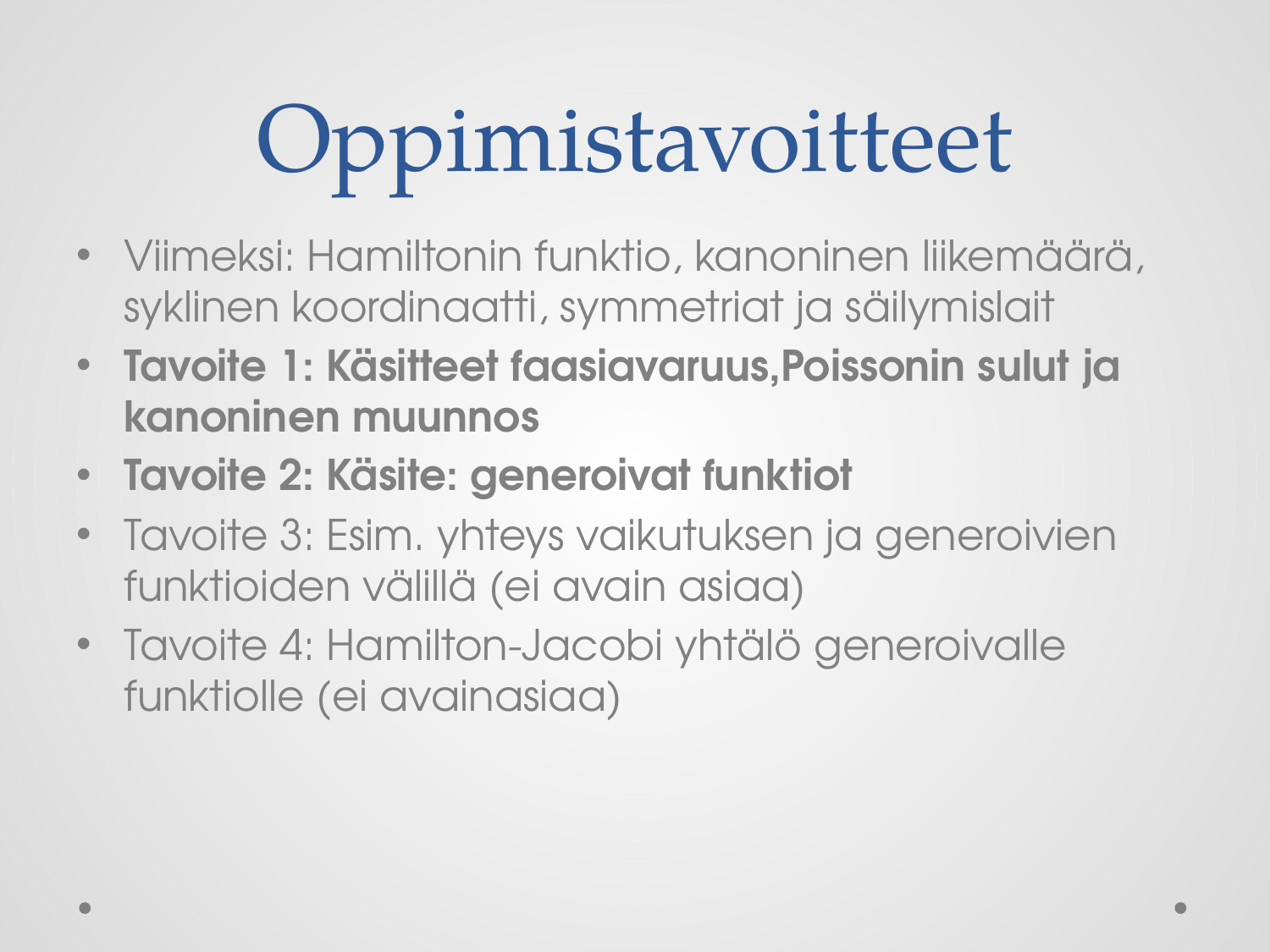

# Oppimistavoitteet
Viimeksi: Hamiltonin funktio, kanoninen liikemäärä, syklinen koordinaatti, symmetriat ja säilymislait
Tavoite 1: Käsitteet faasiavaruus,Poissonin sulut ja kanoninen muunnos
Tavoite 2: Käsite: generoivat funktiot
Tavoite 3: Esim. yhteys vaikutuksen ja generoivien funktioiden välillä (ei avain asiaa)
Tavoite 4: Hamilton-Jacobi yhtälö generoivalle funktiolle (ei avainasiaa)